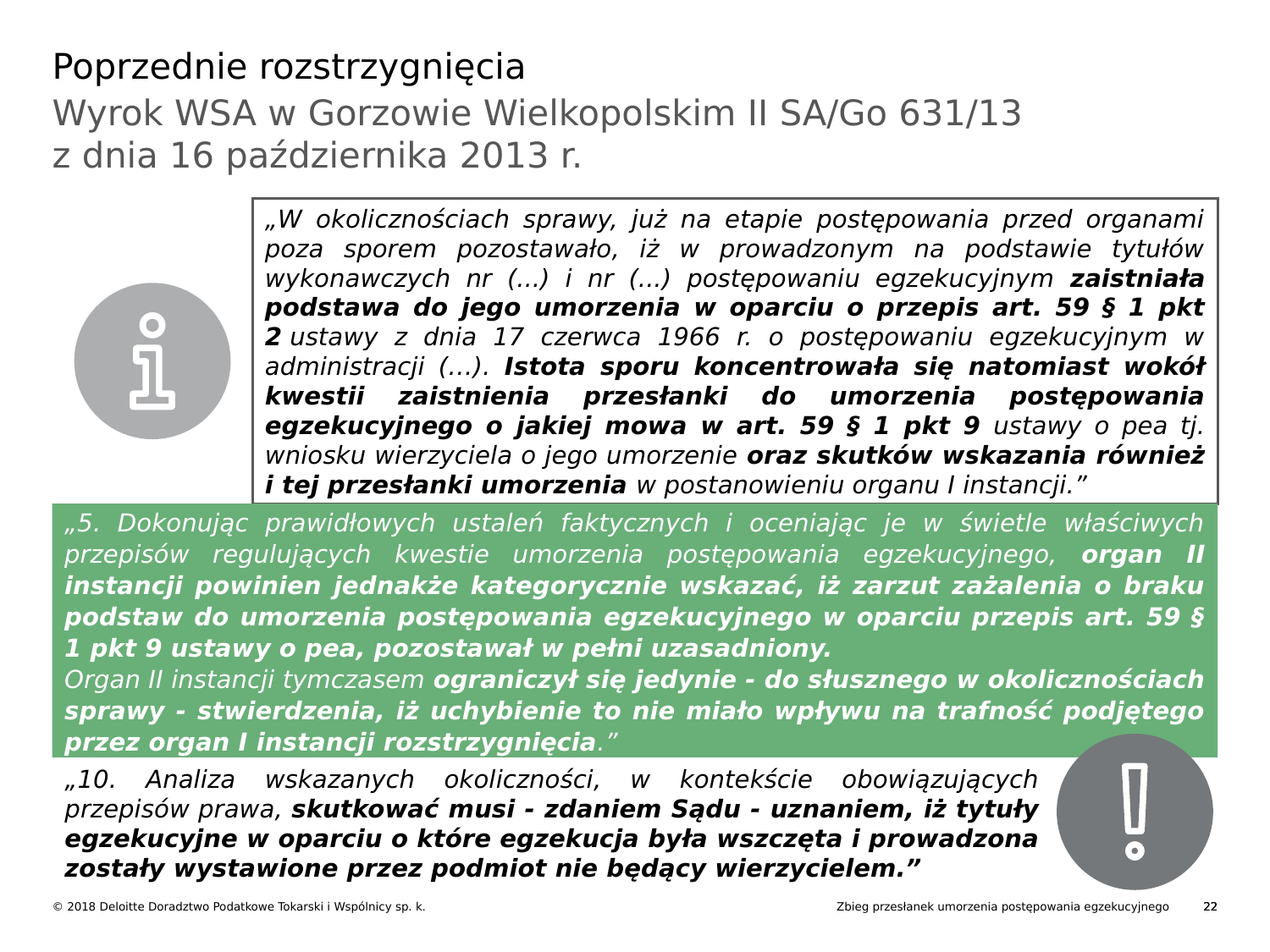

# Poprzednie rozstrzygnięcia
Wyrok WSA w Gorzowie Wielkopolskim II SA/Go 631/13
z dnia 16 października 2013 r.

„W okolicznościach sprawy, już na etapie postępowania przed organami poza sporem pozostawało, iż w prowadzonym na podstawie tytułów wykonawczych nr (...) i nr (...) postępowaniu egzekucyjnym zaistniała podstawa do jego umorzenia w oparciu o przepis art. 59 § 1 pkt 2 ustawy z dnia 17 czerwca 1966 r. o postępowaniu egzekucyjnym w administracji (…). Istota sporu koncentrowała się natomiast wokół kwestii zaistnienia przesłanki do umorzenia postępowania egzekucyjnego o jakiej mowa w art. 59 § 1 pkt 9 ustawy o pea tj. wniosku wierzyciela o jego umorzenie oraz skutków wskazania również i tej przesłanki umorzenia w postanowieniu organu I instancji.”

„5. Dokonując prawidłowych ustaleń faktycznych i oceniając je w świetle właściwych przepisów regulujących kwestie umorzenia postępowania egzekucyjnego, organ II instancji powinien jednakże kategorycznie wskazać, iż zarzut zażalenia o braku podstaw do umorzenia postępowania egzekucyjnego w oparciu przepis art. 59 § 1 pkt 9 ustawy o pea, pozostawał w pełni uzasadniony.
Organ II instancji tymczasem ograniczył się jedynie - do słusznego w okolicznościach sprawy - stwierdzenia, iż uchybienie to nie miało wpływu na trafność podjętego przez organ I instancji rozstrzygnięcia.”

„10. Analiza wskazanych okoliczności, w kontekście obowiązujących przepisów prawa, skutkować musi - zdaniem Sądu - uznaniem, iż tytuły egzekucyjne w oparciu o które egzekucja była wszczęta i prowadzona zostały wystawione przez podmiot nie będący wierzycielem.”